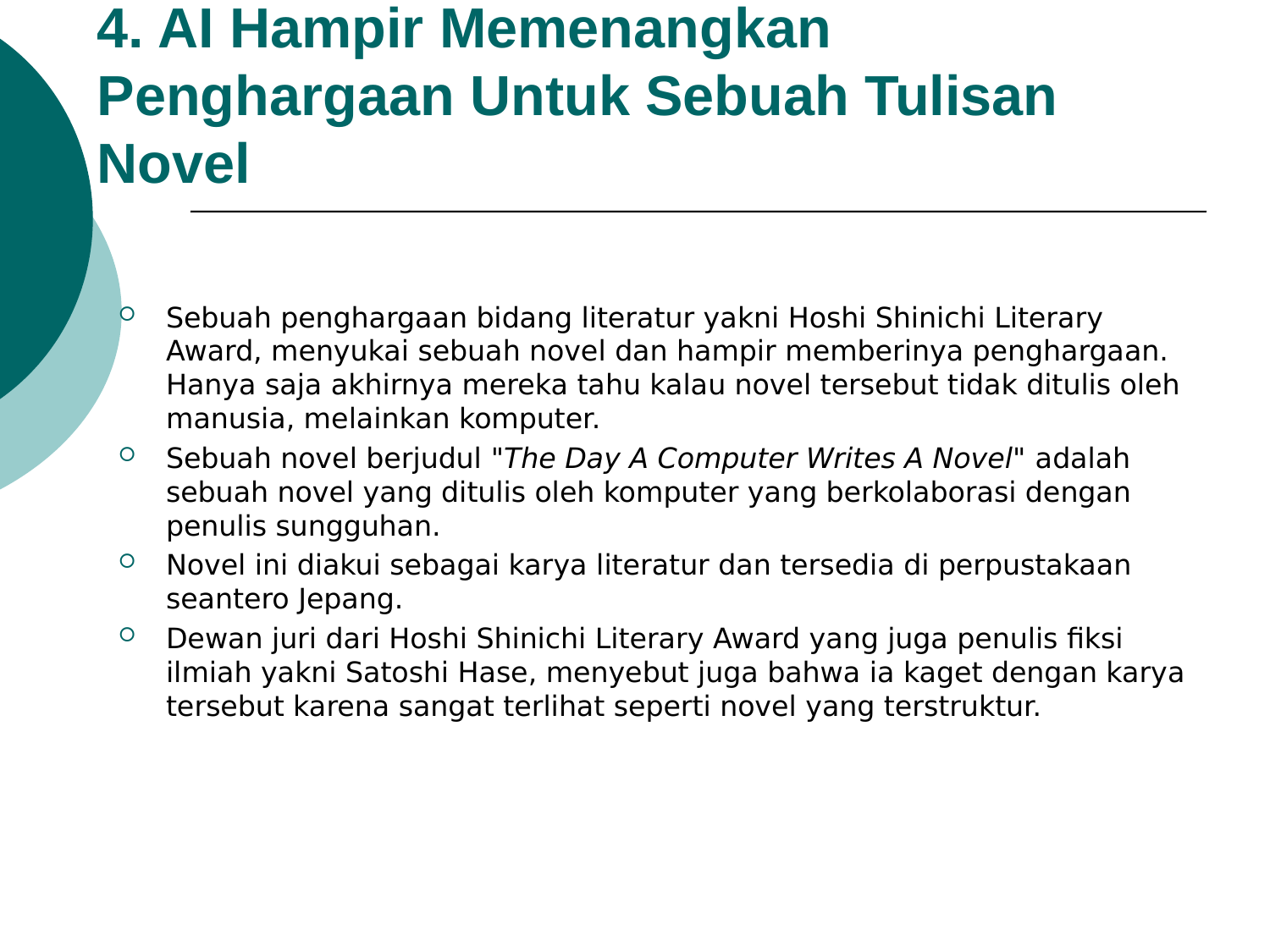

# 4. AI Hampir Memenangkan Penghargaan Untuk Sebuah Tulisan Novel

Sebuah penghargaan bidang literatur yakni Hoshi Shinichi Literary Award, menyukai sebuah novel dan hampir memberinya penghargaan. Hanya saja akhirnya mereka tahu kalau novel tersebut tidak ditulis oleh manusia, melainkan komputer.
Sebuah novel berjudul "The Day A Computer Writes A Novel" adalah sebuah novel yang ditulis oleh komputer yang berkolaborasi dengan penulis sungguhan.
Novel ini diakui sebagai karya literatur dan tersedia di perpustakaan seantero Jepang.
Dewan juri dari Hoshi Shinichi Literary Award yang juga penulis fiksi ilmiah yakni Satoshi Hase, menyebut juga bahwa ia kaget dengan karya tersebut karena sangat terlihat seperti novel yang terstruktur.